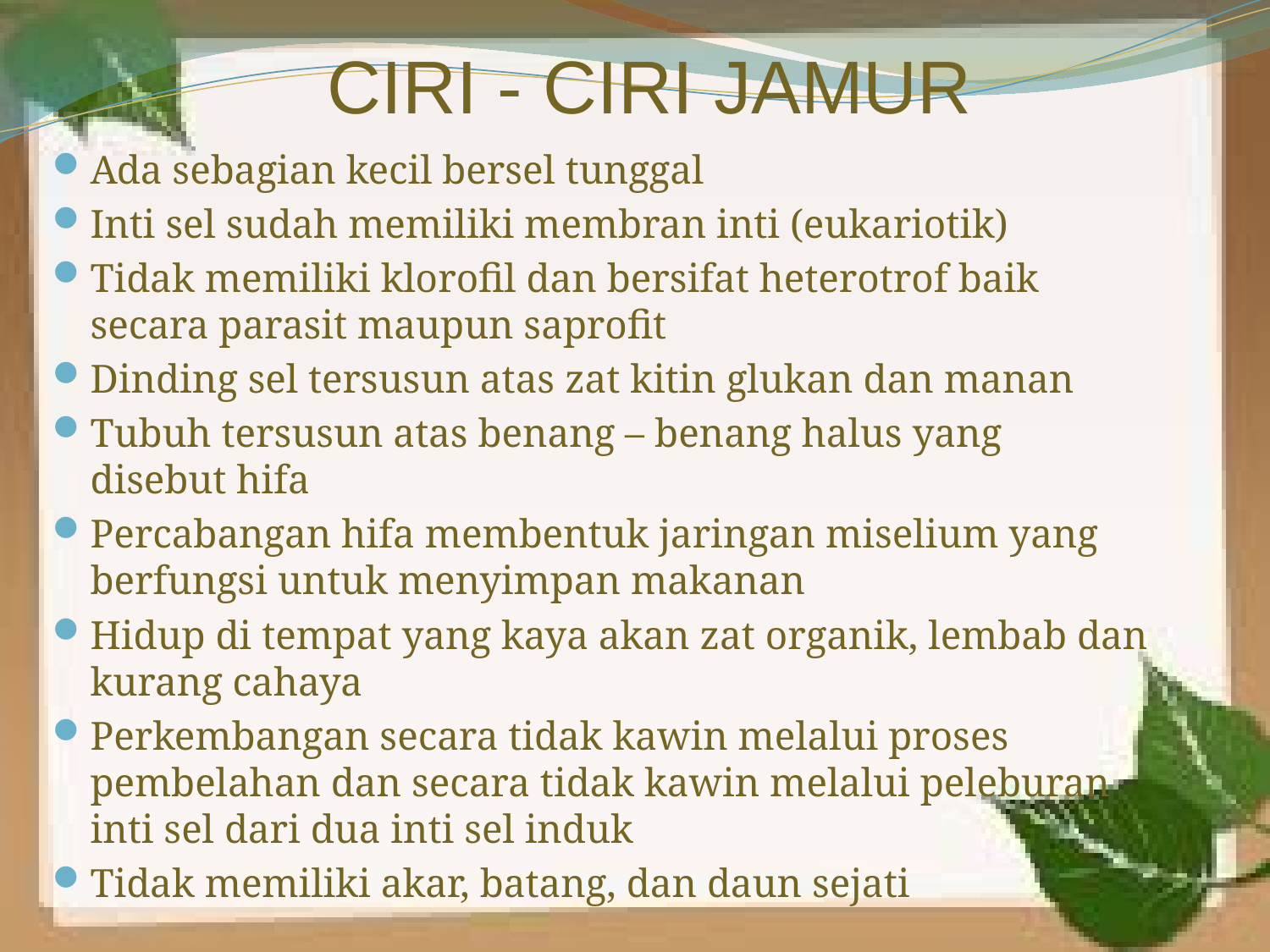

# CIRI - CIRI JAMUR
Ada sebagian kecil bersel tunggal
Inti sel sudah memiliki membran inti (eukariotik)
Tidak memiliki klorofil dan bersifat heterotrof baik secara parasit maupun saprofit
Dinding sel tersusun atas zat kitin glukan dan manan
Tubuh tersusun atas benang – benang halus yang disebut hifa
Percabangan hifa membentuk jaringan miselium yang berfungsi untuk menyimpan makanan
Hidup di tempat yang kaya akan zat organik, lembab dan kurang cahaya
Perkembangan secara tidak kawin melalui proses pembelahan dan secara tidak kawin melalui peleburan inti sel dari dua inti sel induk
Tidak memiliki akar, batang, dan daun sejati